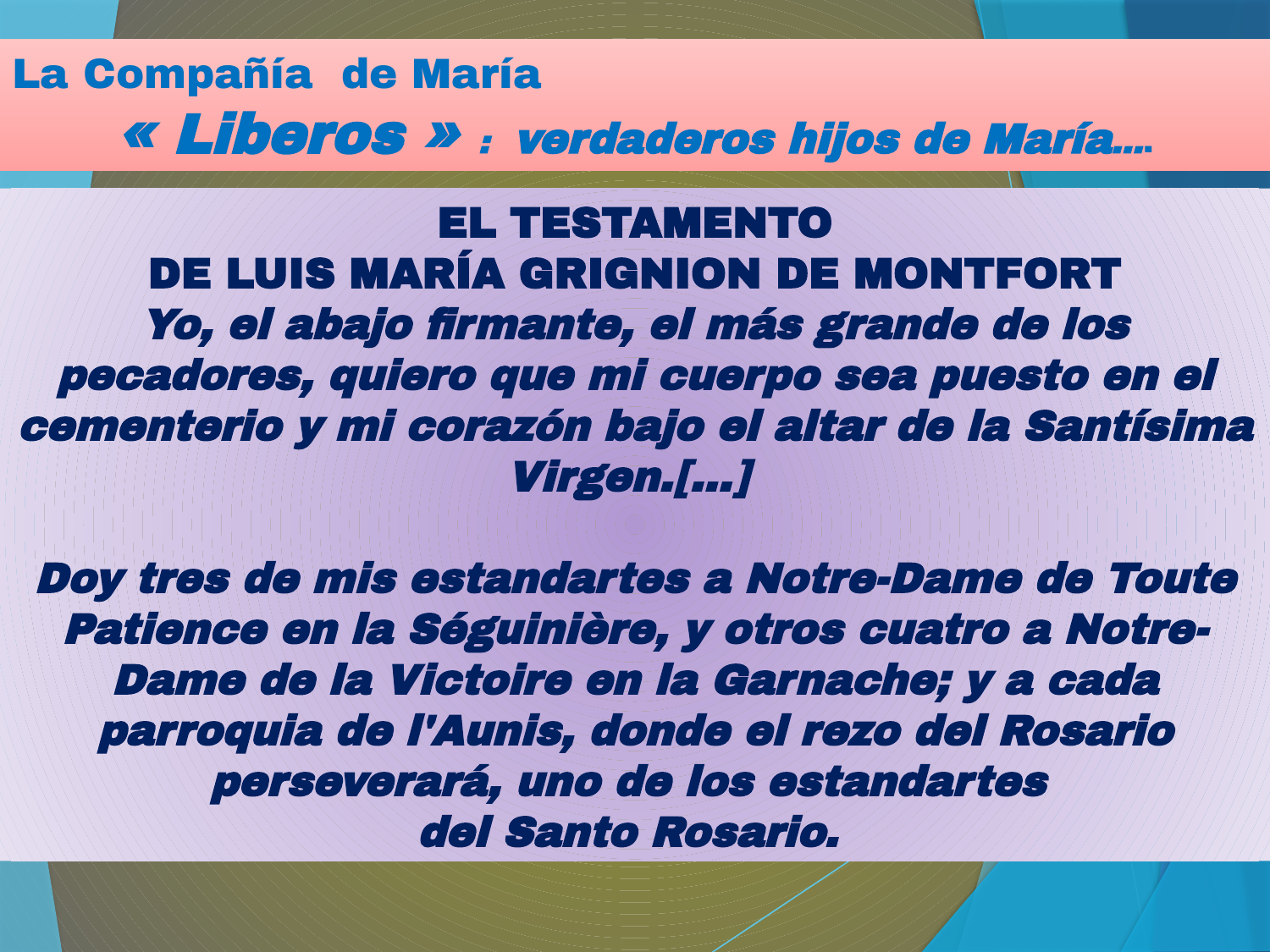

La Compañía  de María
« Liberos » :  verdaderos hijos de María….
EL TESTAMENTO
DE LUIS MARÍA GRIGNION DE MONTFORT
Yo, el abajo firmante, el más grande de los pecadores, quiero que mi cuerpo sea puesto en el cementerio y mi corazón bajo el altar de la Santísima Virgen.[…]

Doy tres de mis estandartes a Notre-Dame de Toute Patience en la Séguinière, y otros cuatro a Notre-Dame de la Victoire en la Garnache; y a cada parroquia de l'Aunis, donde el rezo del Rosario perseverará, uno de los estandartes
del Santo Rosario.